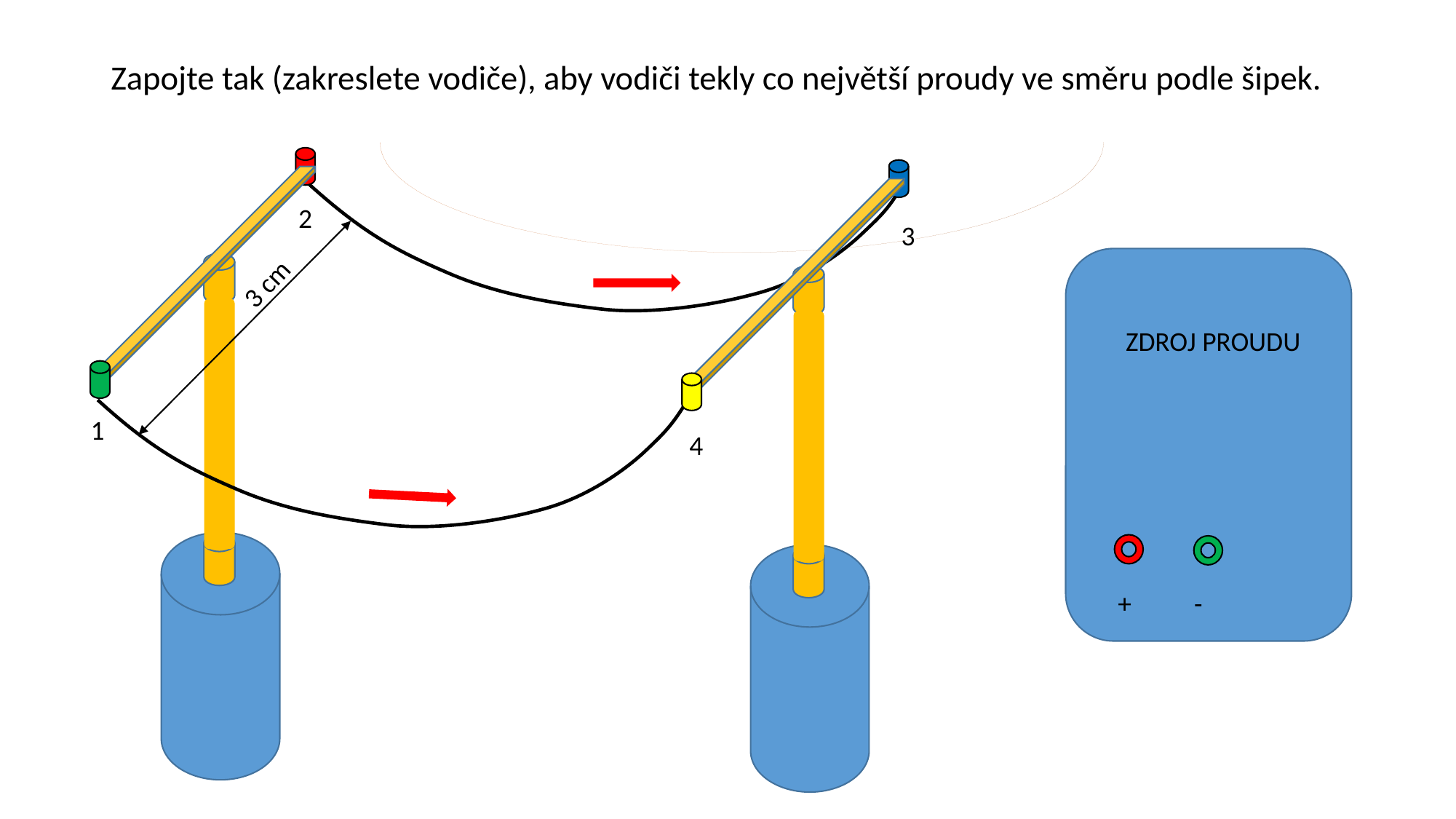

# Zapojte tak (zakreslete vodiče), aby vodiči tekly co největší proudy ve směru podle šipek.

2
3

3 cm

ZDROJ PROUDU

1
4

+
-